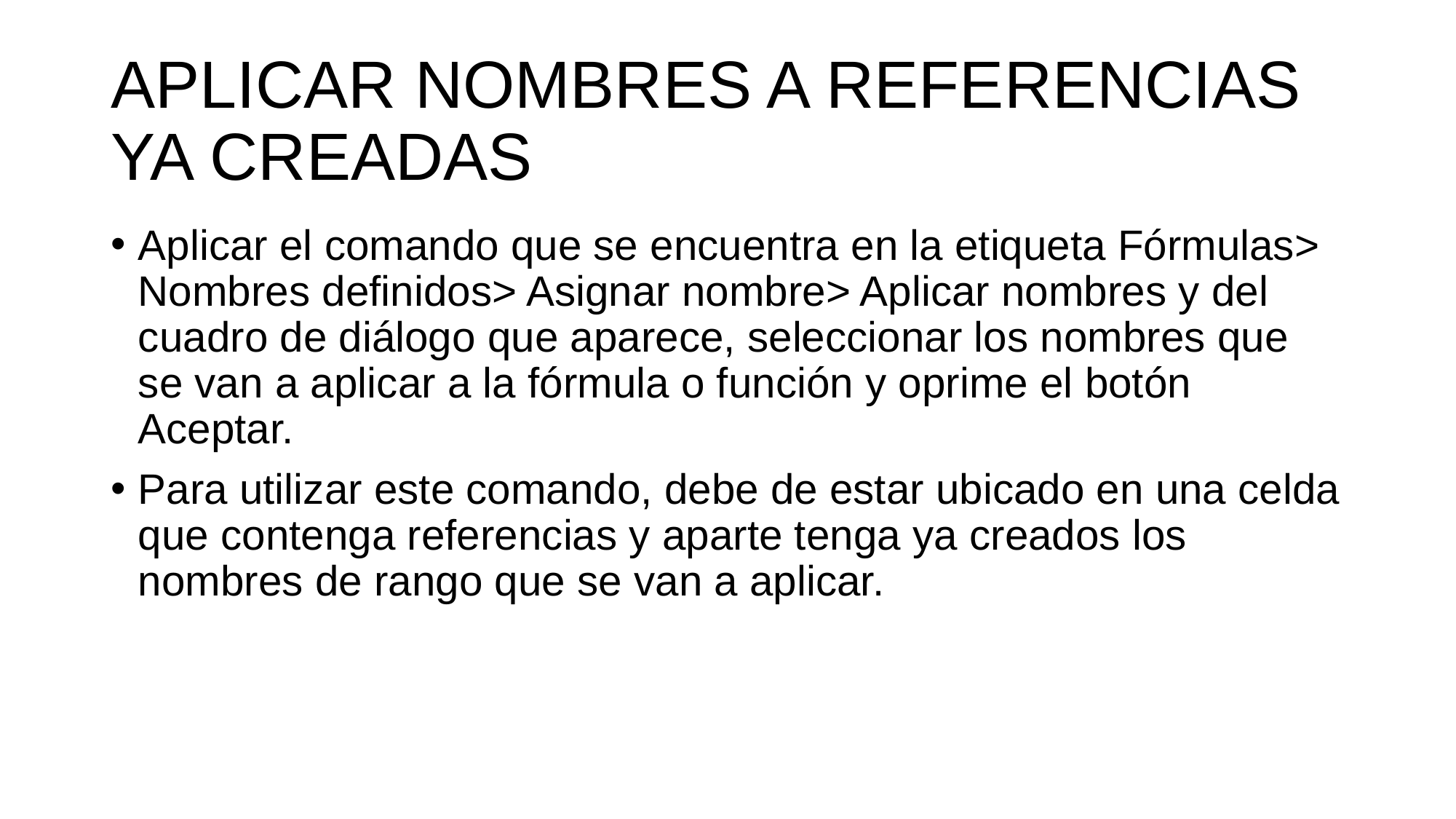

# APLICAR NOMBRES A REFERENCIAS YA CREADAS
Aplicar el comando que se encuentra en la etiqueta Fórmulas> Nombres definidos> Asignar nombre> Aplicar nombres y del cuadro de diálogo que aparece, seleccionar los nombres que se van a aplicar a la fórmula o función y oprime el botón Aceptar.
Para utilizar este comando, debe de estar ubicado en una celda que contenga referencias y aparte tenga ya creados los nombres de rango que se van a aplicar.